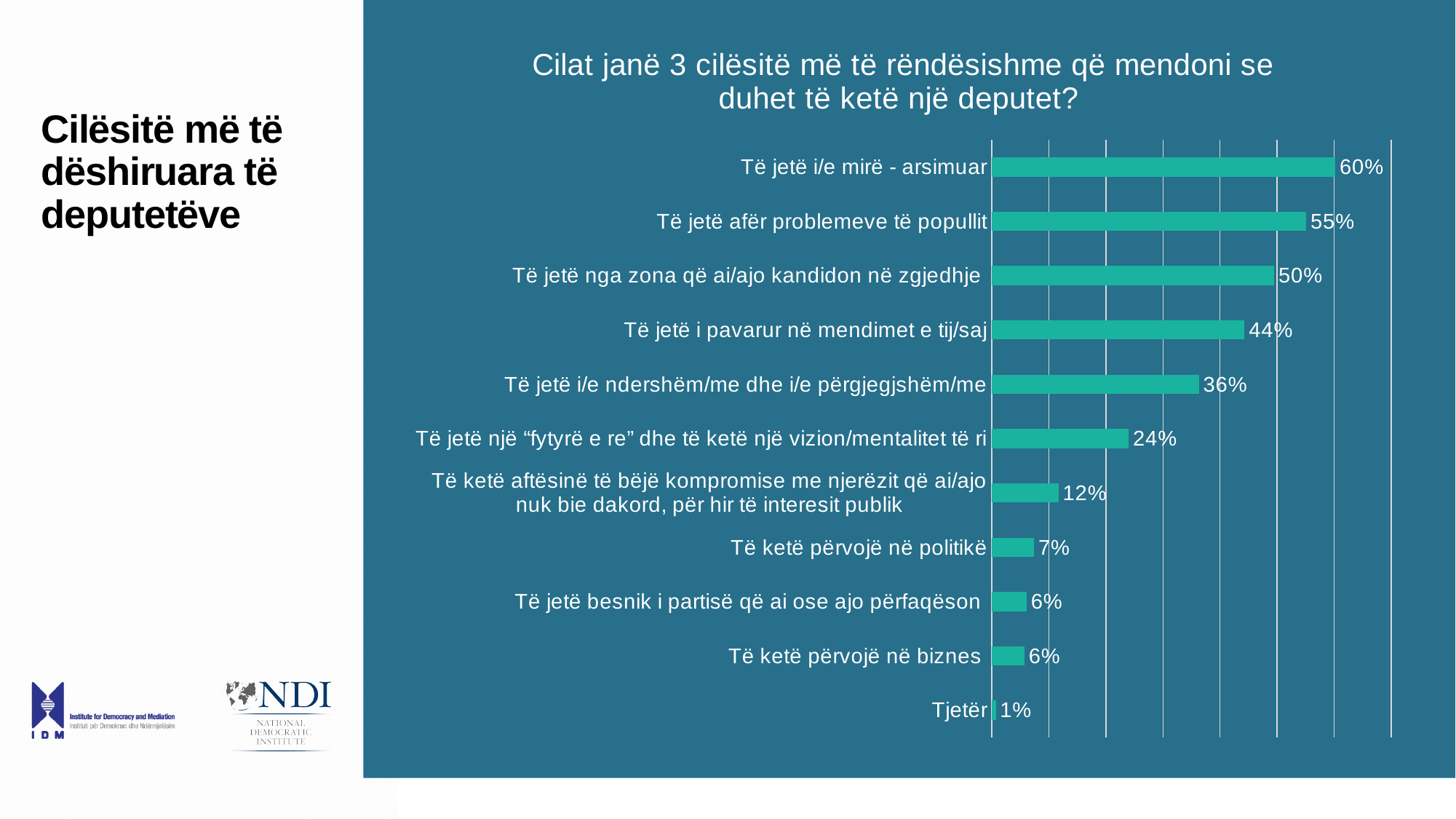

### Chart: Cilat janë 3 cilësitë më të rëndësishme që mendoni se duhet të ketë një deputet?

| Category |  |
|---|---|
| Të jetë i/e mirë - arsimuar | 0.602 |
| Të jetë afër problemeve të popullit | 0.551 |
| Të jetë nga zona që ai/ajo kandidon në zgjedhje  | 0.495 |
| Të jetë i pavarur në mendimet e tij/saj | 0.443 |
| Të jetë i/e ndershëm/me dhe i/e përgjegjshëm/me | 0.363 |
| Të jetë një “fytyrë e re” dhe të ketë një vizion/mentalitet të ri | 0.24 |
| Të ketë aftësinë të bëjë kompromise me njerëzit që ai/ajo nuk bie dakord, për hir të interesit publik | 0.117 |
| Të ketë përvojë në politikë | 0.074 |
| Të jetë besnik i partisë që ai ose ajo përfaqëson  | 0.061 |
| Të ketë përvojë në biznes  | 0.057 |
| Tjetër | 0.007 |
# Cilësitë më të dëshiruara të deputetëve